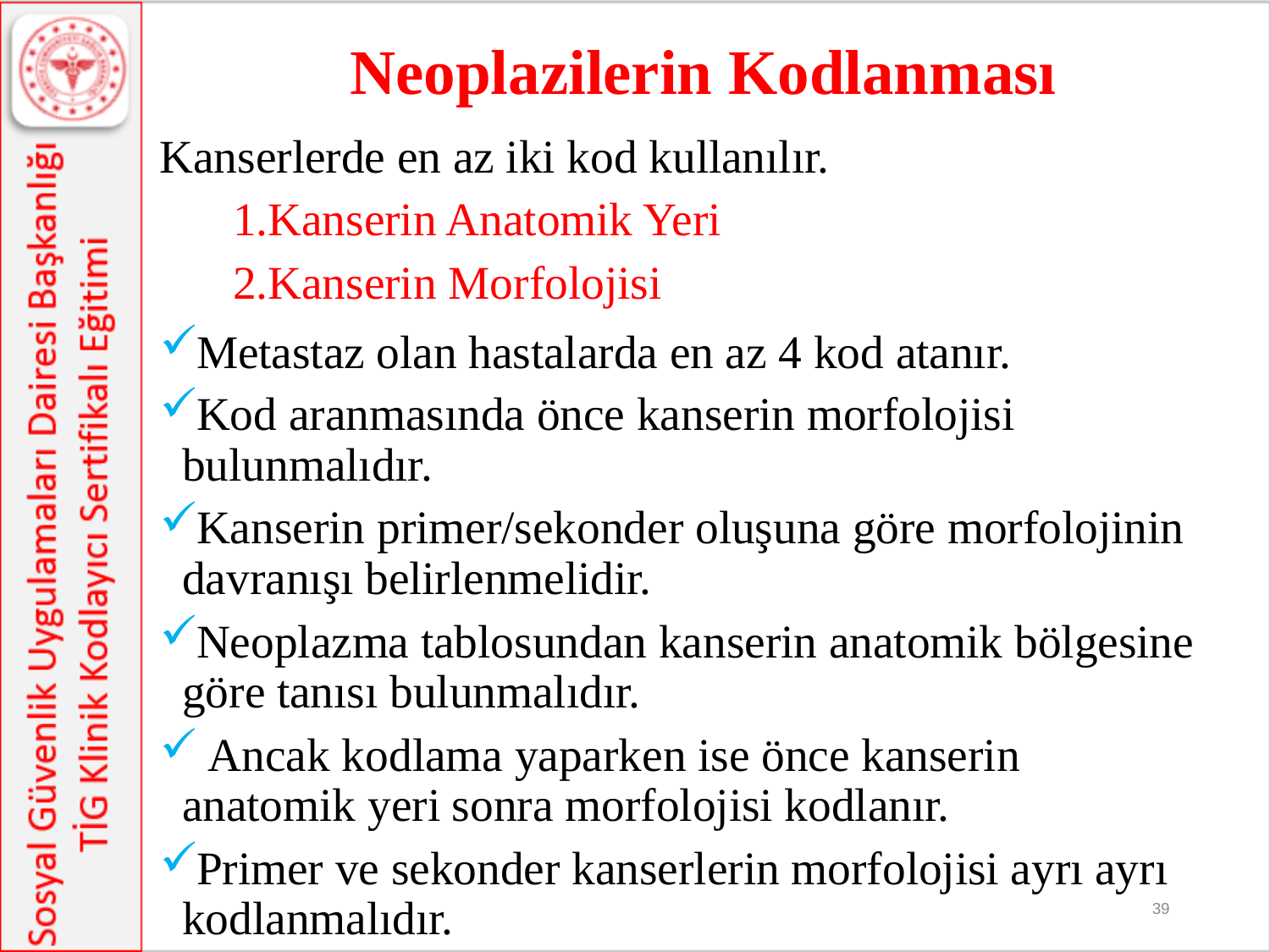

# Neoplazilerin Kodlanması
Kanserlerde en az iki kod kullanılır.
     1.Kanserin Anatomik Yeri
     2.Kanserin Morfolojisi
Metastaz olan hastalarda en az 4 kod atanır.
Kod aranmasında önce kanserin morfolojisi bulunmalıdır.
Kanserin primer/sekonder oluşuna göre morfolojinin davranışı belirlenmelidir.
Neoplazma tablosundan kanserin anatomik bölgesine göre tanısı bulunmalıdır.
 Ancak kodlama yaparken ise önce kanserin anatomik yeri sonra morfolojisi kodlanır.
Primer ve sekonder kanserlerin morfolojisi ayrı ayrı kodlanmalıdır.
39